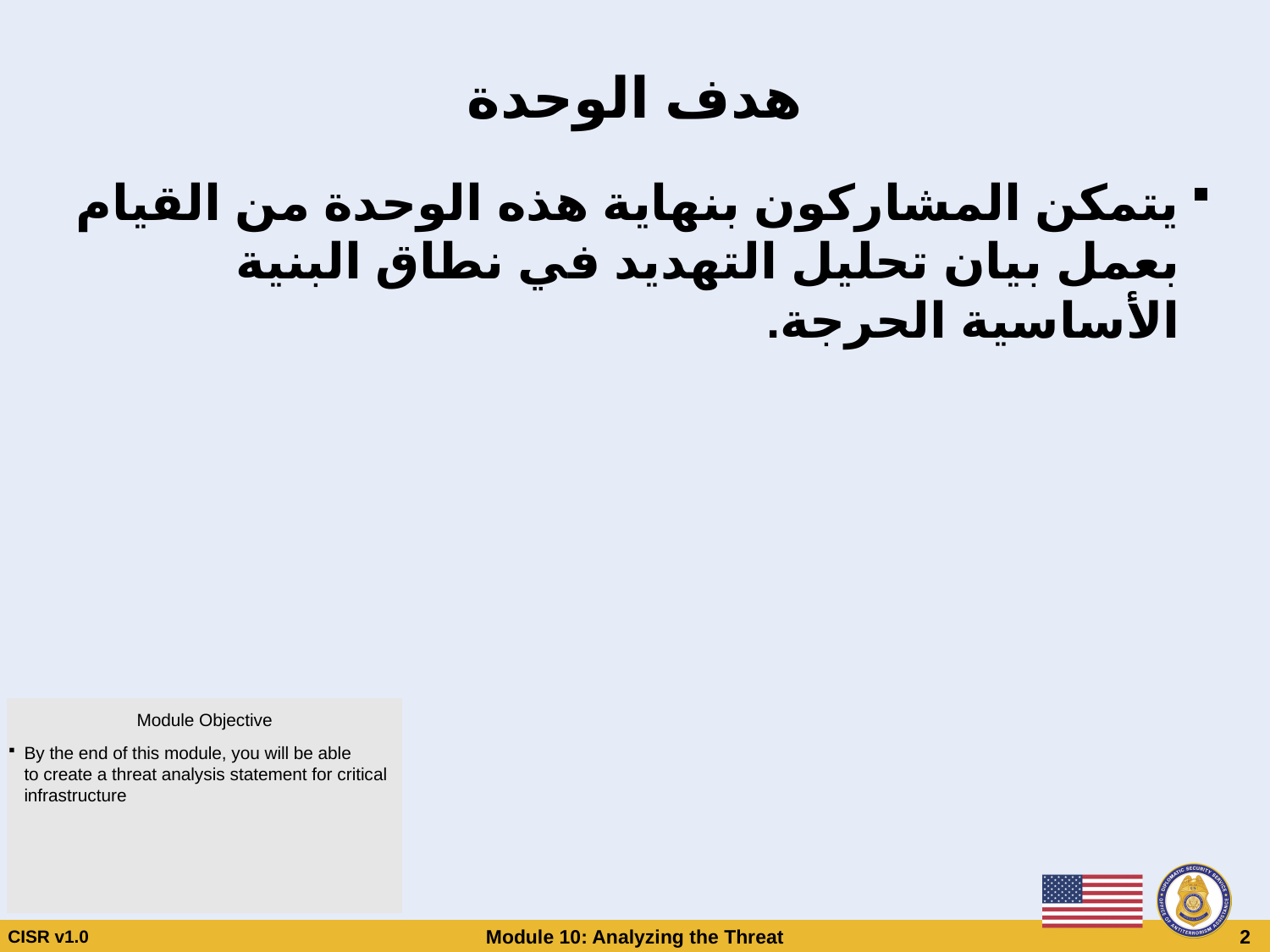

# هدف الوحدة
يتمكن المشاركون بنهاية هذه الوحدة من القيام بعمل بيان تحليل التهديد في نطاق البنية الأساسية الحرجة.
Module Objective
By the end of this module, you will be able to create a threat analysis statement for critical infrastructure
CISR v1.0
Module 10: Analyzing the Threat
 2